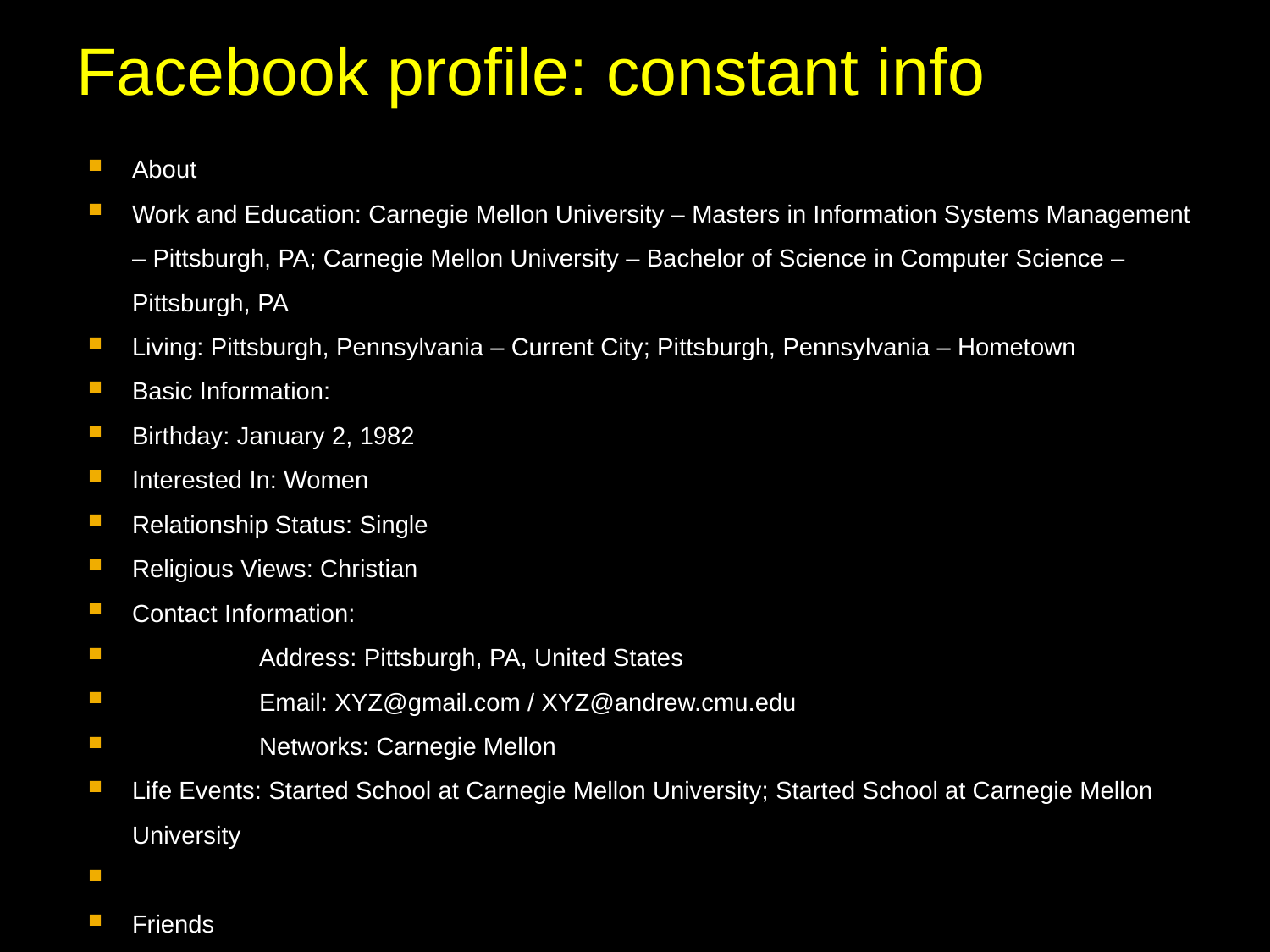

# Facebook profile: constant info
About
Work and Education: Carnegie Mellon University – Masters in Information Systems Management – Pittsburgh, PA; Carnegie Mellon University – Bachelor of Science in Computer Science – Pittsburgh, PA
Living: Pittsburgh, Pennsylvania – Current City; Pittsburgh, Pennsylvania – Hometown
Basic Information:
Birthday: January 2, 1982
Interested In: Women
Relationship Status: Single
Religious Views: Christian
Contact Information:
	Address: Pittsburgh, PA, United States
	Email: XYZ@gmail.com / XYZ@andrew.cmu.edu
	Networks: Carnegie Mellon
Life Events: Started School at Carnegie Mellon University; Started School at Carnegie Mellon University

Friends
[list of friends, constant across conditions]